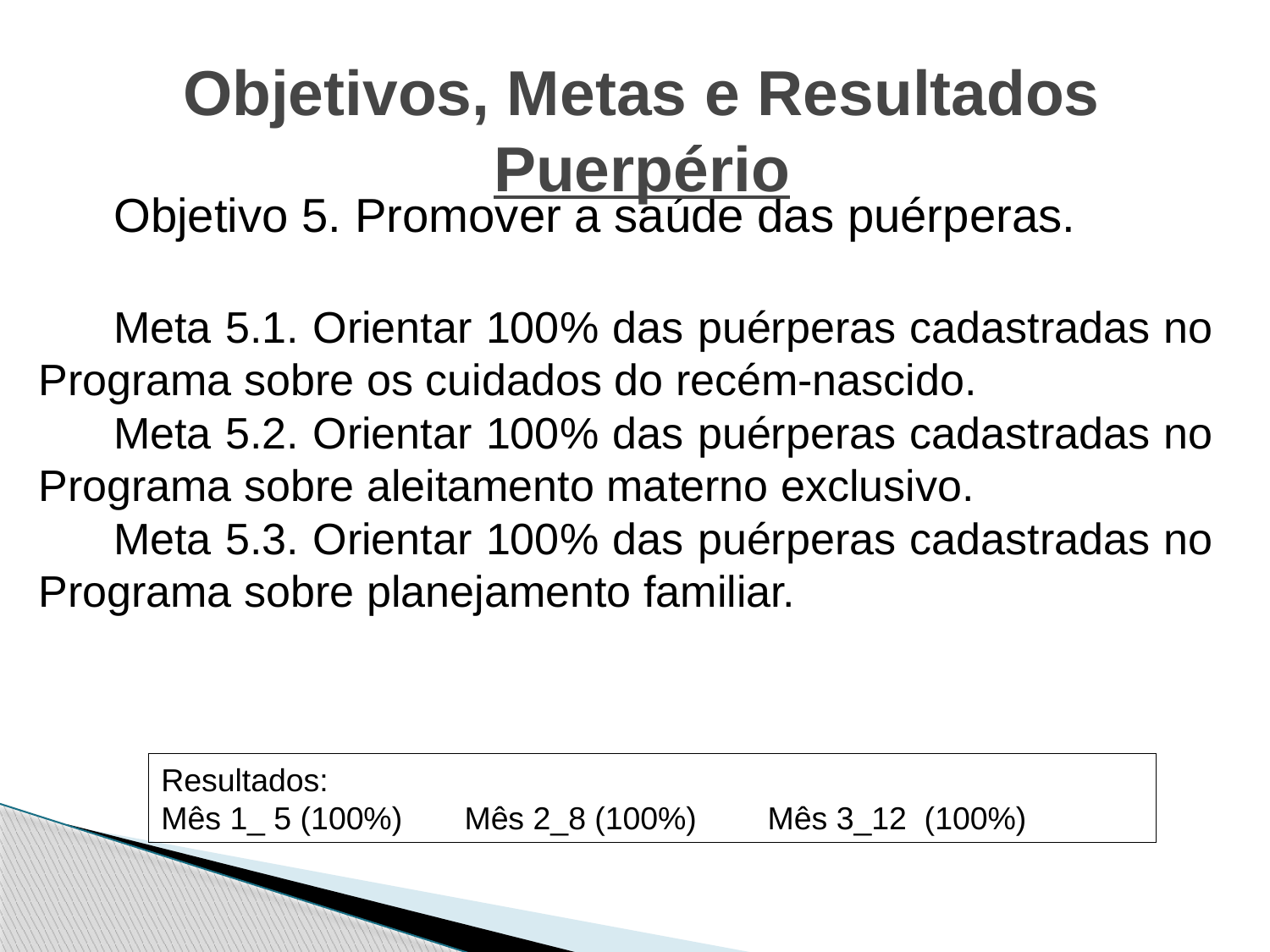

Objetivos, Metas e Resultados
Puerpério
Objetivo 5. Promover a saúde das puérperas.

Meta 5.1. Orientar 100% das puérperas cadastradas no Programa sobre os cuidados do recém-nascido.
Meta 5.2. Orientar 100% das puérperas cadastradas no Programa sobre aleitamento materno exclusivo.
Meta 5.3. Orientar 100% das puérperas cadastradas no Programa sobre planejamento familiar.

Resultados:
Mês 1_ 5 (100%)       Mês 2_8 (100%)        Mês 3_12  (100%)